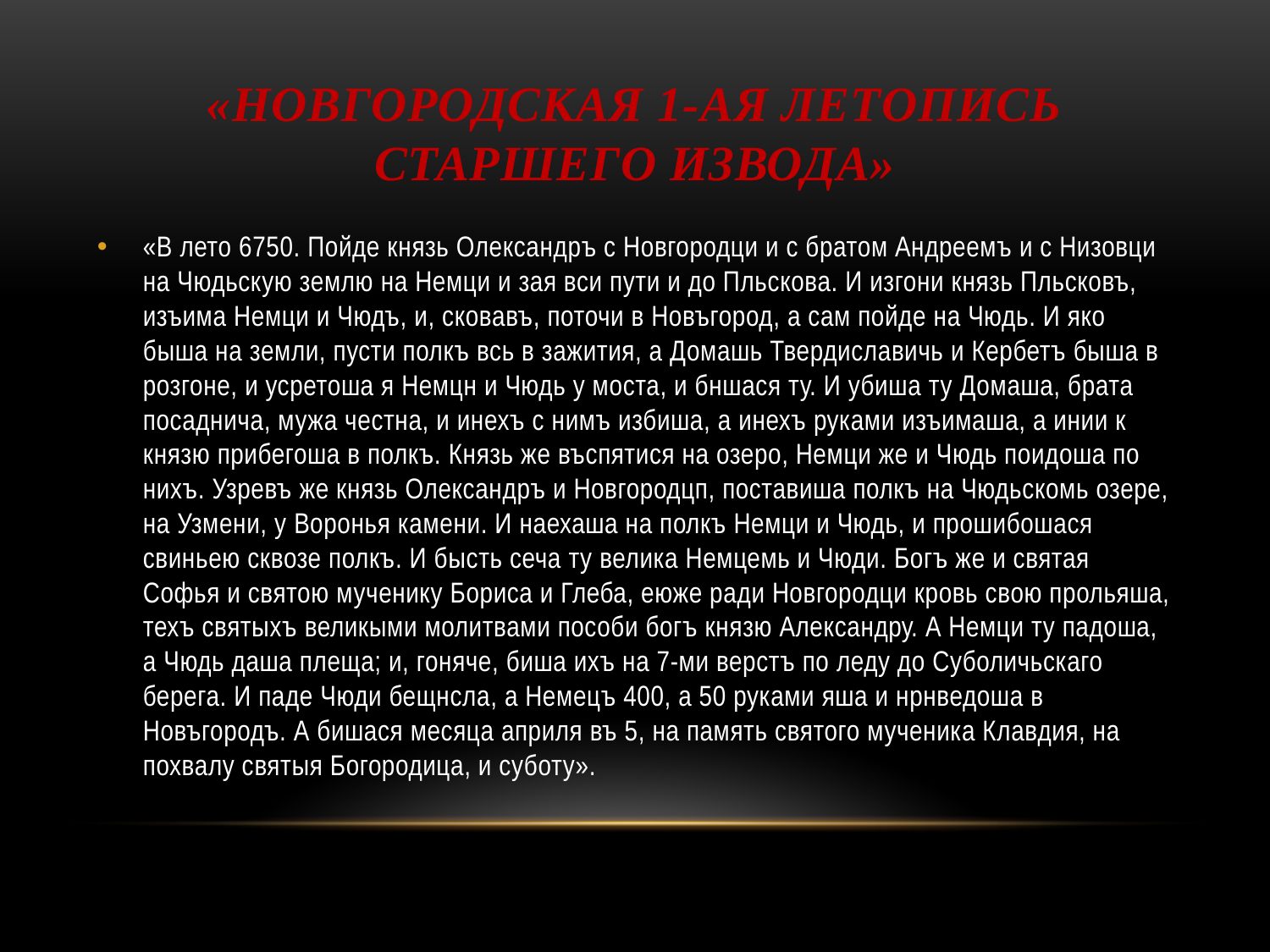

# «Новгородская 1-ая летопись старшего извода»
«В лето 6750. Пойде князь Олександръ с Новгородци и с братом Андреемъ и с Низовци на Чюдьскую землю на Немци и зая вси пути и до Пльскова. И изгони князь Пльсковъ, изъима Немци и Чюдъ, и, сковавъ, поточи в Новъгород, а сам пойде на Чюдь. И яко быша на земли, пусти полкъ всь в зажития, а Домашь Твердиславичь и Кербетъ быша в розгоне, и усретоша я Немцн и Чюдь у моста, и бншася ту. И убиша ту Домаша, брата посаднича, мужа честна, и инехъ с нимъ избиша, а инехъ руками изъимаша, а инии к князю прибегоша в полкъ. Князь же въспятися на озеро, Немци же и Чюдь поидоша по нихъ. Узревъ же князь Олександръ и Новгородцп, поставиша полкъ на Чюдьскомь озере, на Узмени, у Воронья камени. И наехашa на полкъ Немци и Чюдь, и прошибошася свиньею сквозе полкъ. И бысть сеча ту велика Немцемь и Чюди. Богъ же и святая Софья и святою мученику Бориса и Глеба, еюже ради Новгородци кровь свою прольяша, техъ святыхъ великыми молитвами пособи богъ князю Александру. А Немци ту падоша, а Чюдь даша плеща; и, гоняче, биша ихъ на 7-ми верстъ по леду до Суболичьскаго берега. И паде Чюди бещнсла, а Немецъ 400, а 50 руками яша и нрнведоша в Новъгородъ. А бишася месяца априля въ 5, на память святого мученика Клавдия, на похвалу святыя Богородица, и суботу».